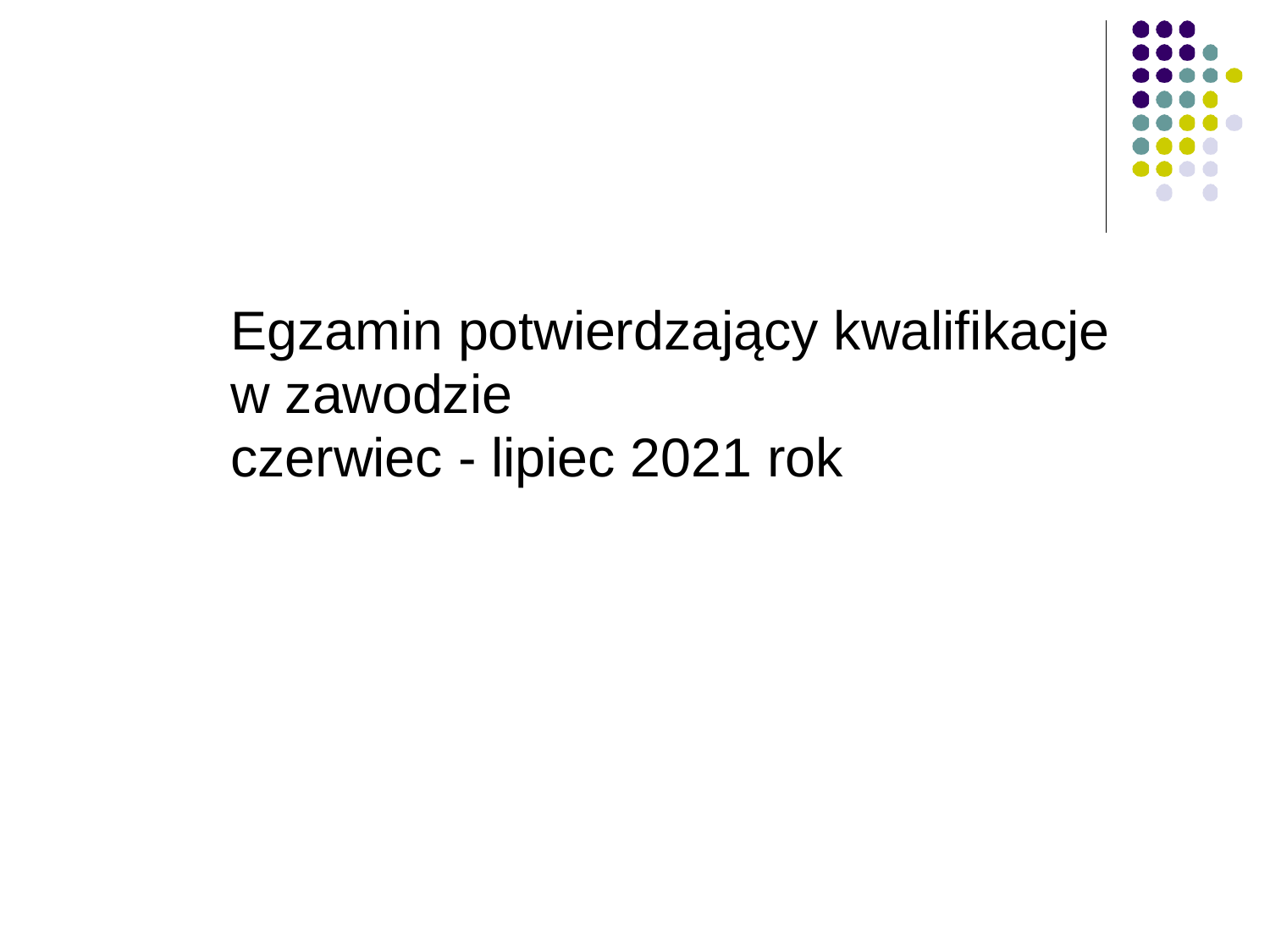

Egzamin potwierdzający kwalifikacje
w zawodzie
czerwiec - lipiec 2021 rok